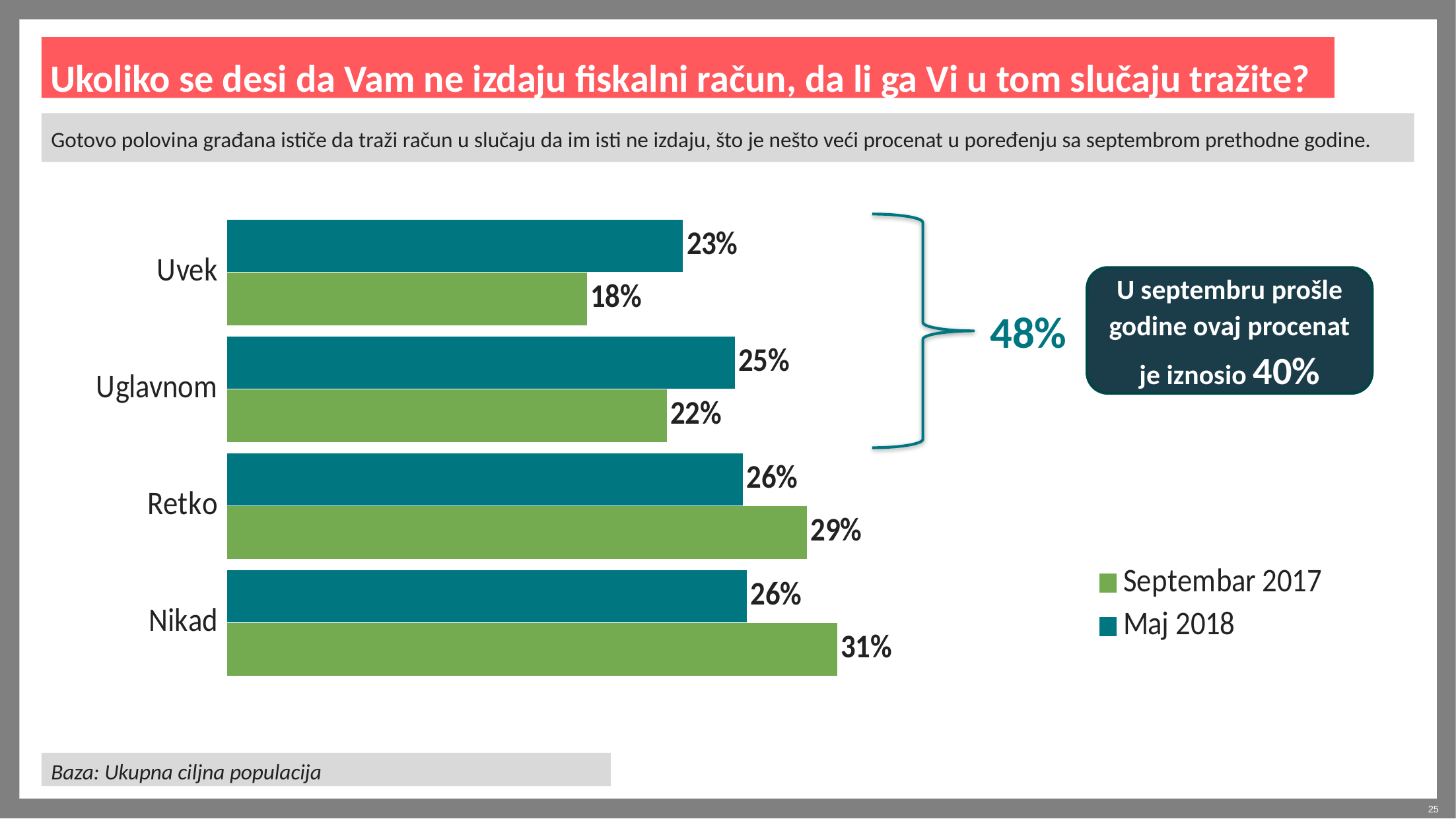

# Ukoliko se desi da Vam ne izdaju fiskalni račun, da li ga Vi u tom slučaju tražite?
Gotovo polovina građana ističe da traži račun u slučaju da im isti ne izdaju, što je nešto veći procenat u poređenju sa septembrom prethodne godine.

### Chart

| Category | Maj 2018 | Septembar 2017 |
|---|---|---|
| Uvek | 22.8 | 18.0 |
| Uglavnom | 25.4 | 22.0 |
| Retko | 25.8 | 29.0 |
| Nikad | 26.0 | 30.5 |
U septembru prošle godine ovaj procenat je iznosio 40%
48%
Baza: Ukupna ciljna populacija